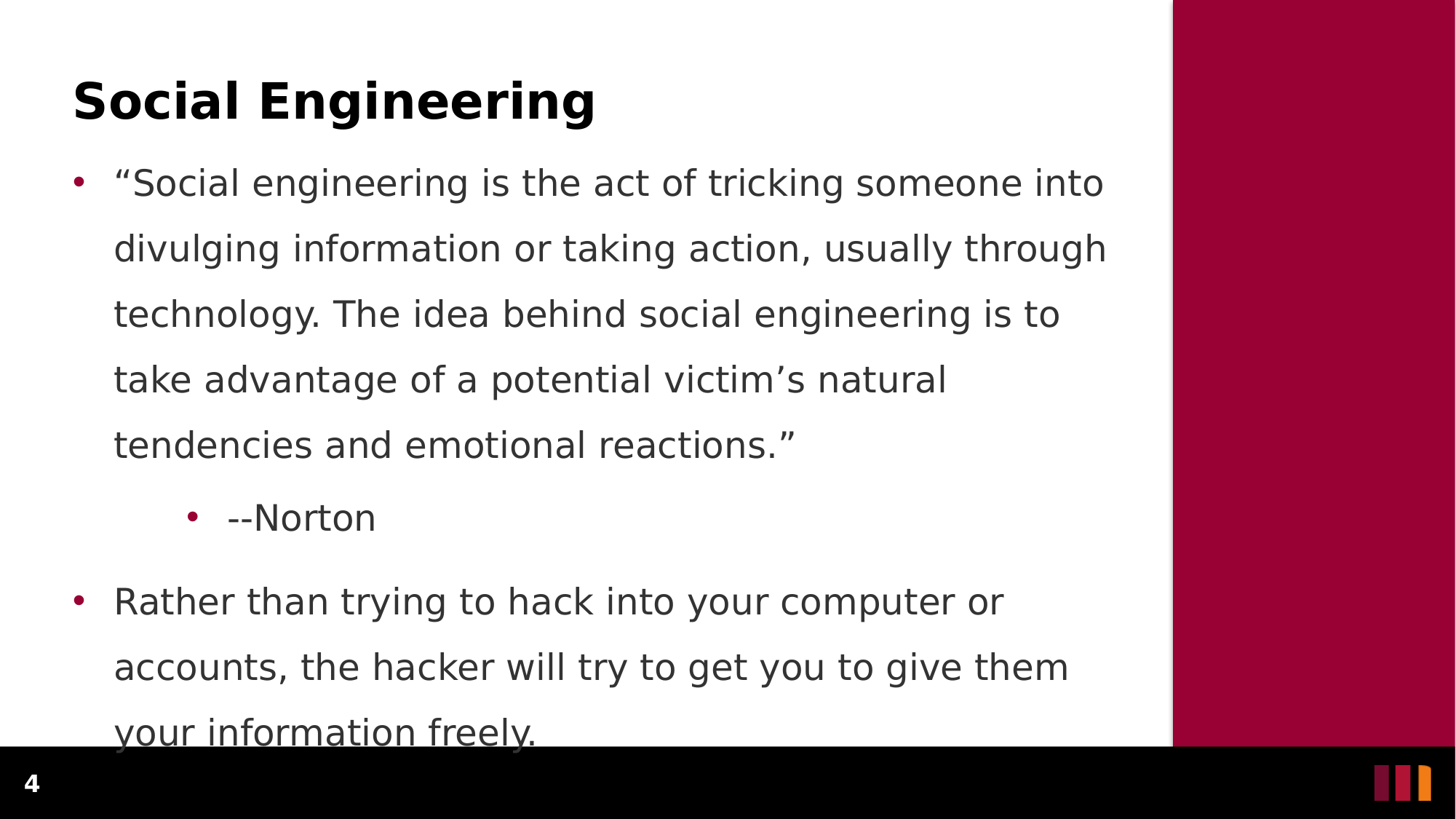

# Social Engineering
“Social engineering is the act of tricking someone into divulging information or taking action, usually through technology. The idea behind social engineering is to take advantage of a potential victim’s natural tendencies and emotional reactions.”
--Norton
Rather than trying to hack into your computer or accounts, the hacker will try to get you to give them your information freely.
4